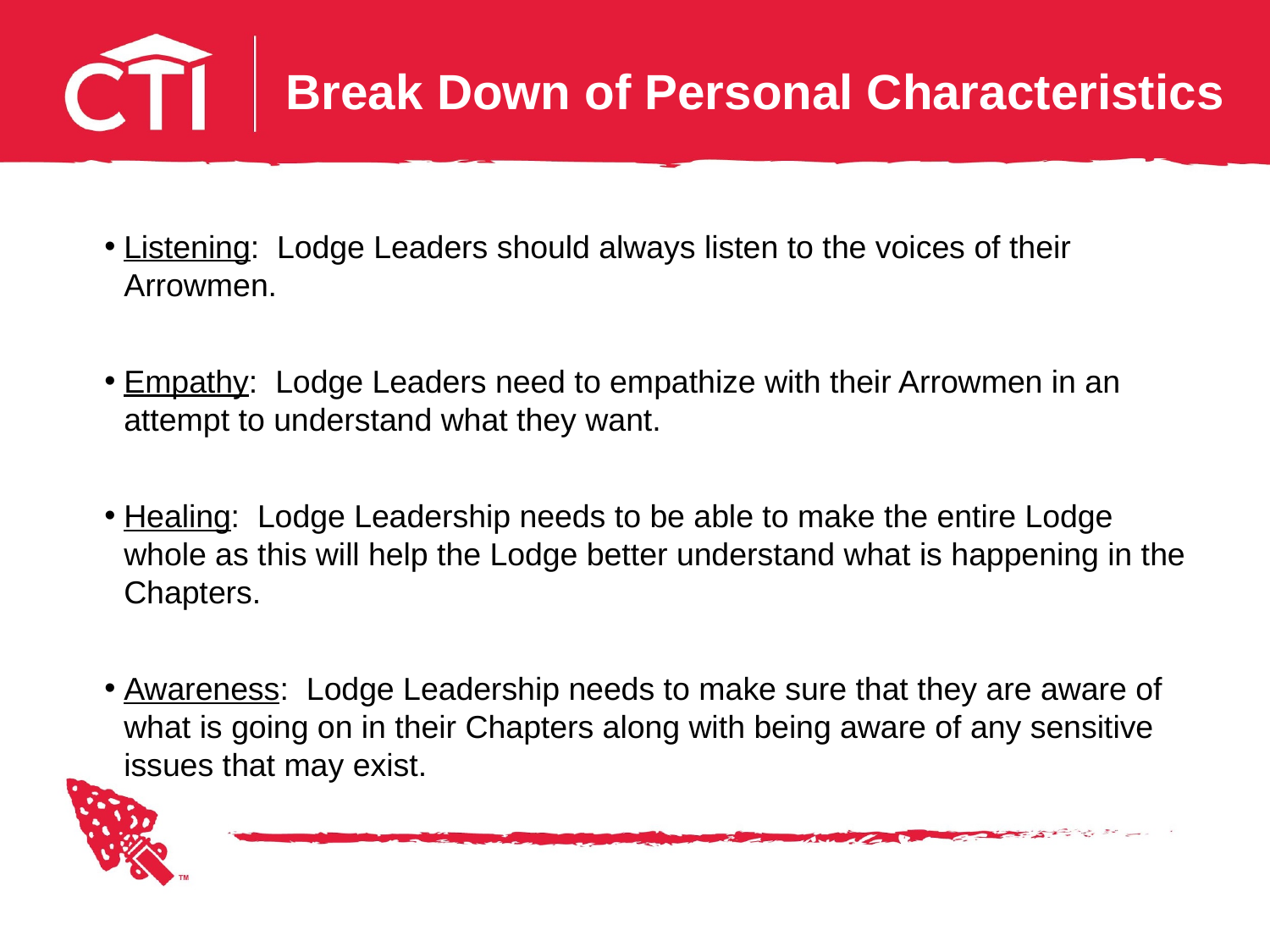

# Break Down of Personal Characteristics
Listening:  Lodge Leaders should always listen to the voices of their Arrowmen.

Empathy:  Lodge Leaders need to empathize with their Arrowmen in an attempt to understand what they want.

Healing:  Lodge Leadership needs to be able to make the entire Lodge whole as this will help the Lodge better understand what is happening in the Chapters.

Awareness:  Lodge Leadership needs to make sure that they are aware of what is going on in their Chapters along with being aware of any sensitive issues that may exist.